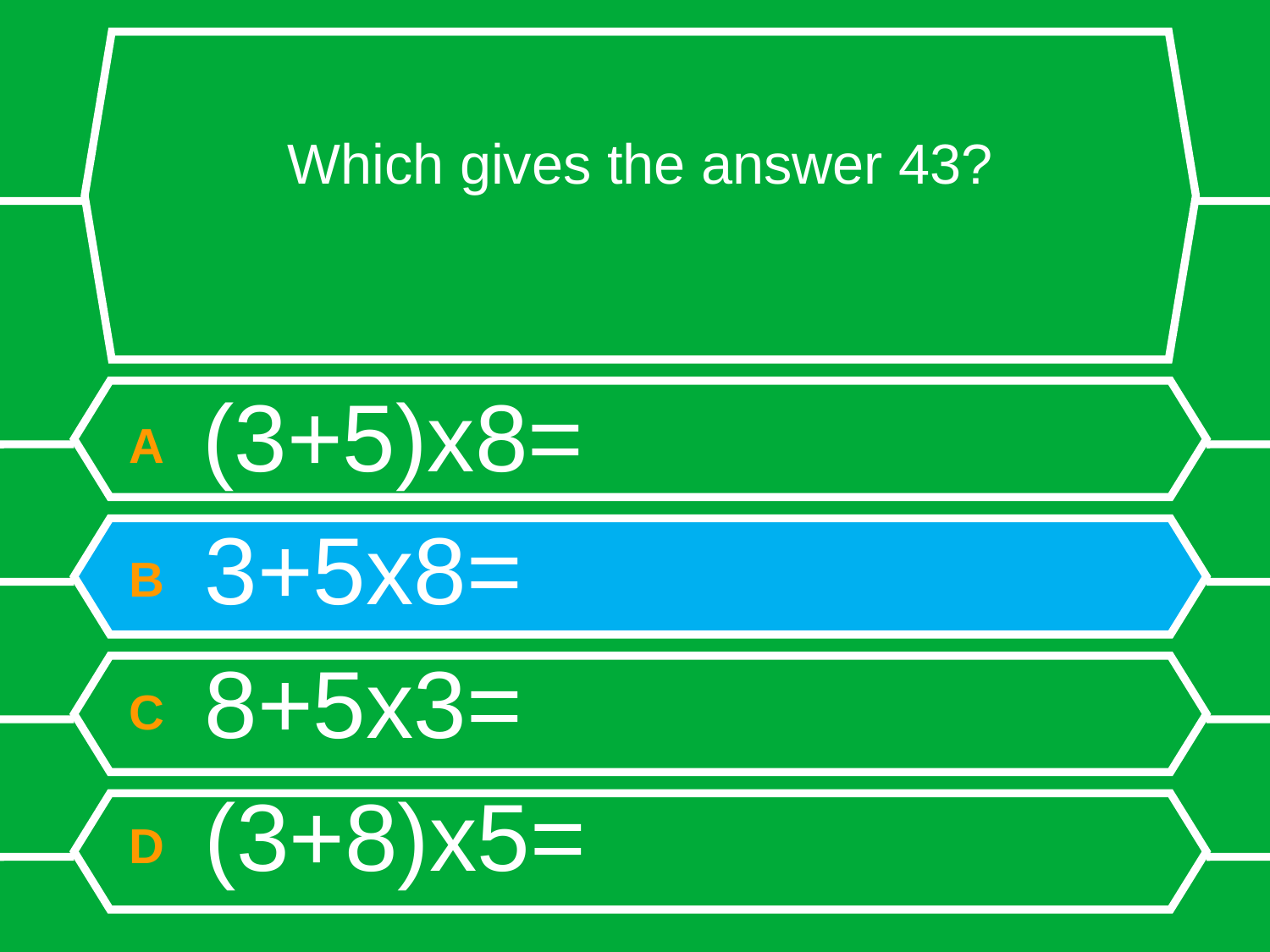

# Which gives the answer 43?

A  (3+5)x8=
B  3+5x8=
C  8+5x3=
D  (3+8)x5=